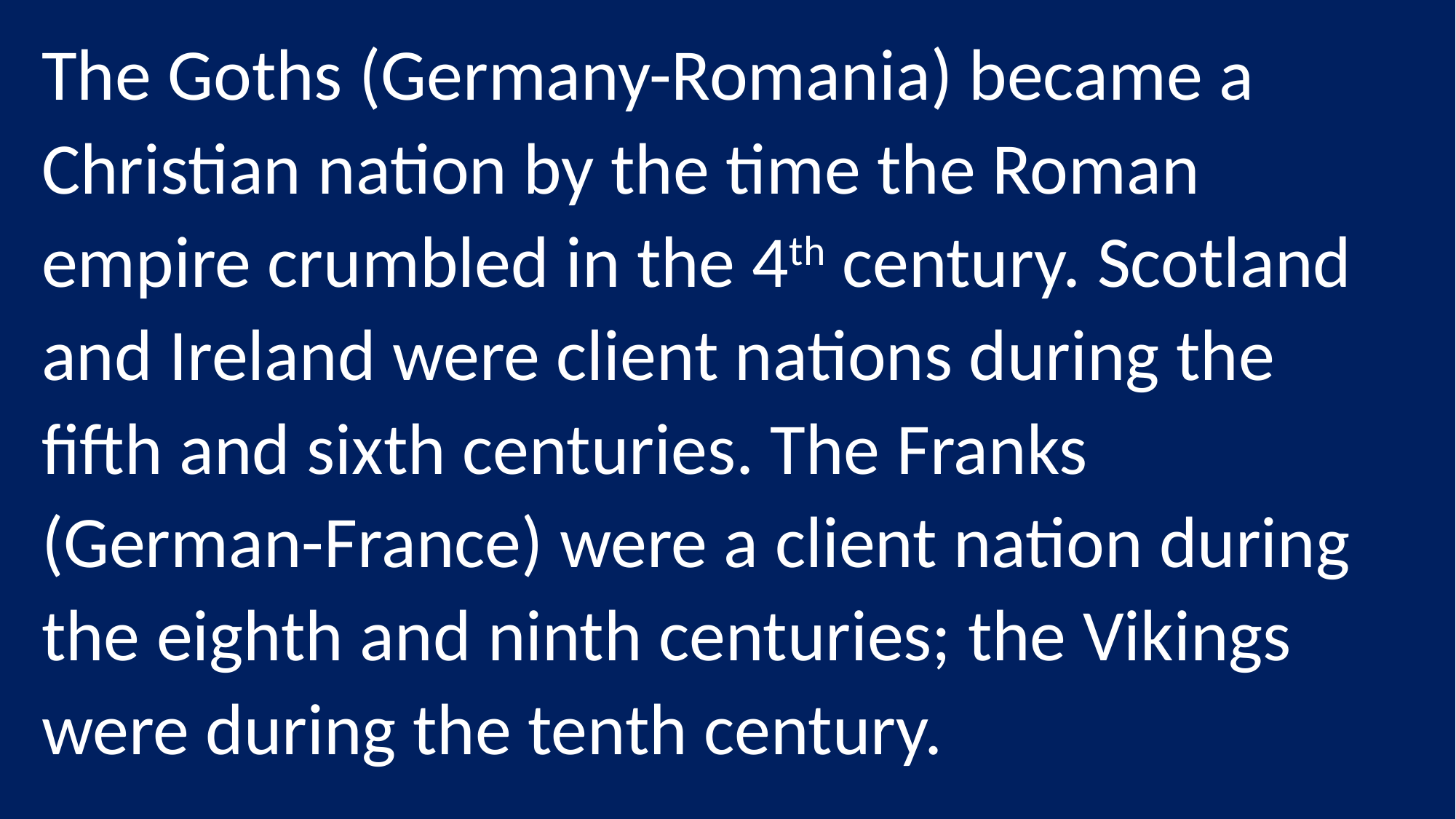

The Goths (Germany-Romania) became a Christian nation by the time the Roman empire crumbled in the 4th century. Scotland and Ireland were client nations during the fifth and sixth centuries. The Franks (German-France) were a client nation during the eighth and ninth centuries; the Vikings were during the tenth century.